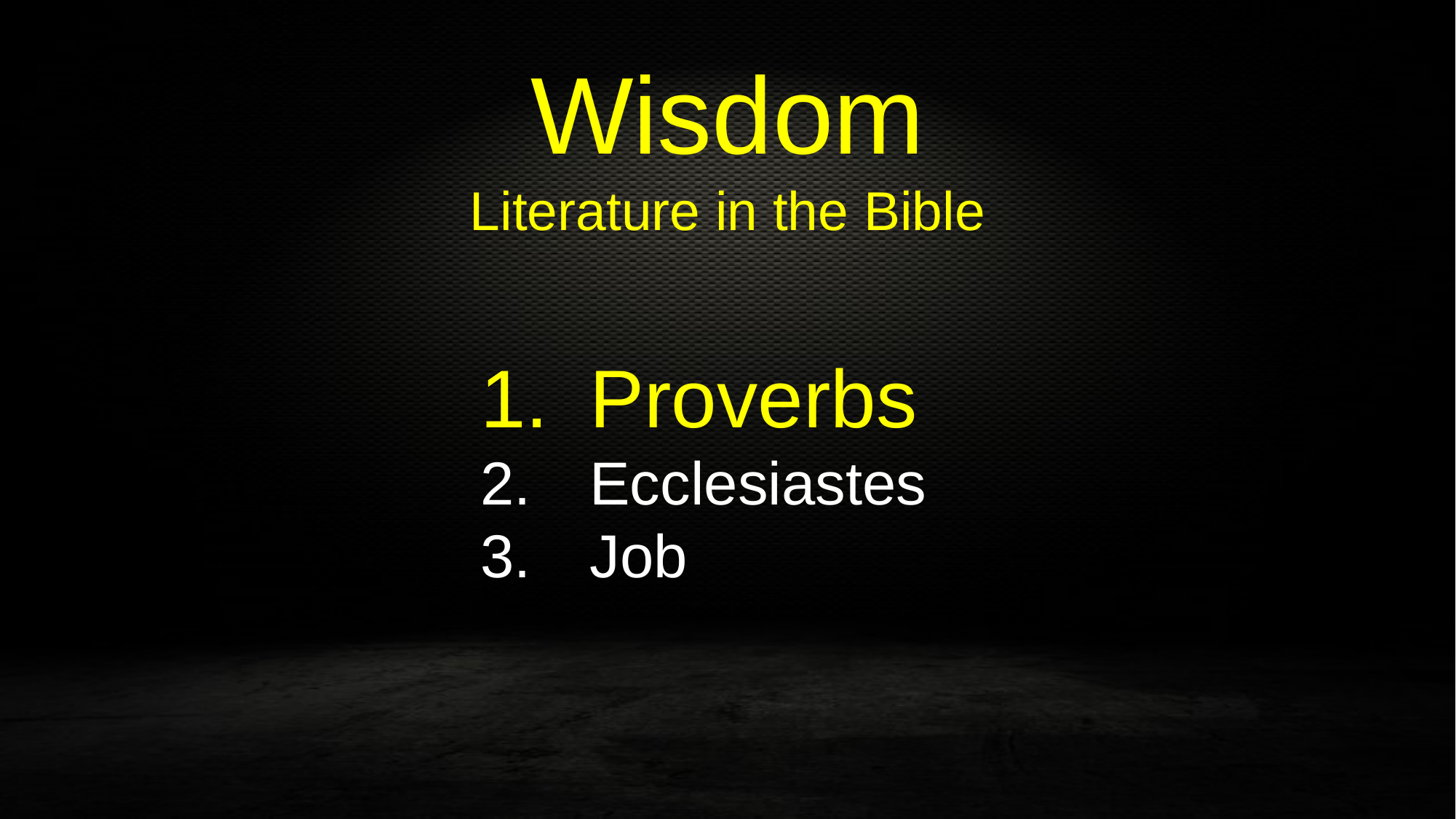

Wisdom
Literature in the Bible
Proverbs
Ecclesiastes
Job